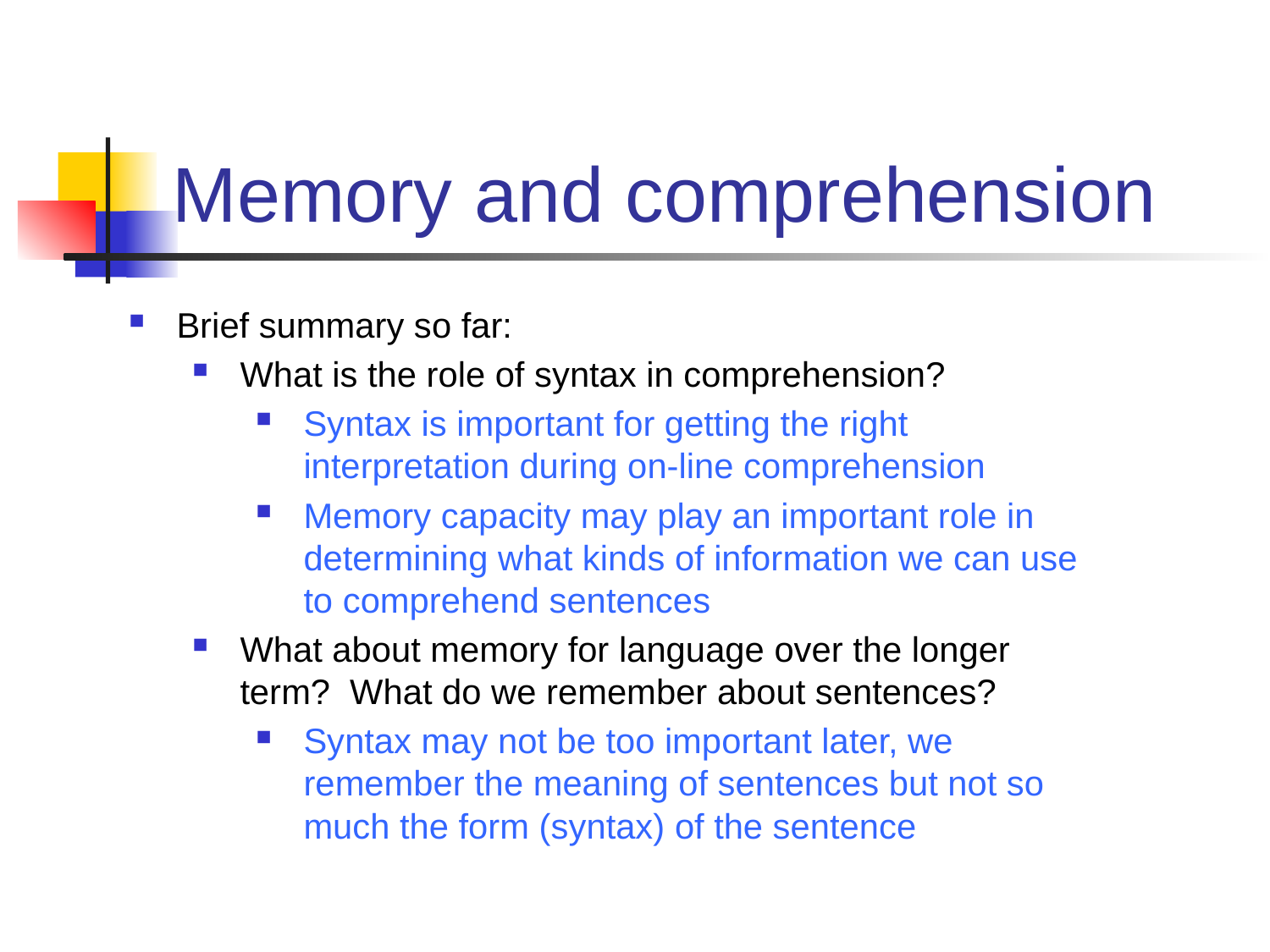

# Memory and comprehension
Brief summary so far:
What is the role of syntax in comprehension?
Syntax is important for getting the right interpretation during on-line comprehension
Memory capacity may play an important role in determining what kinds of information we can use to comprehend sentences
What about memory for language over the longer term?  What do we remember about sentences?
Syntax may not be too important later, we remember the meaning of sentences but not so much the form (syntax) of the sentence